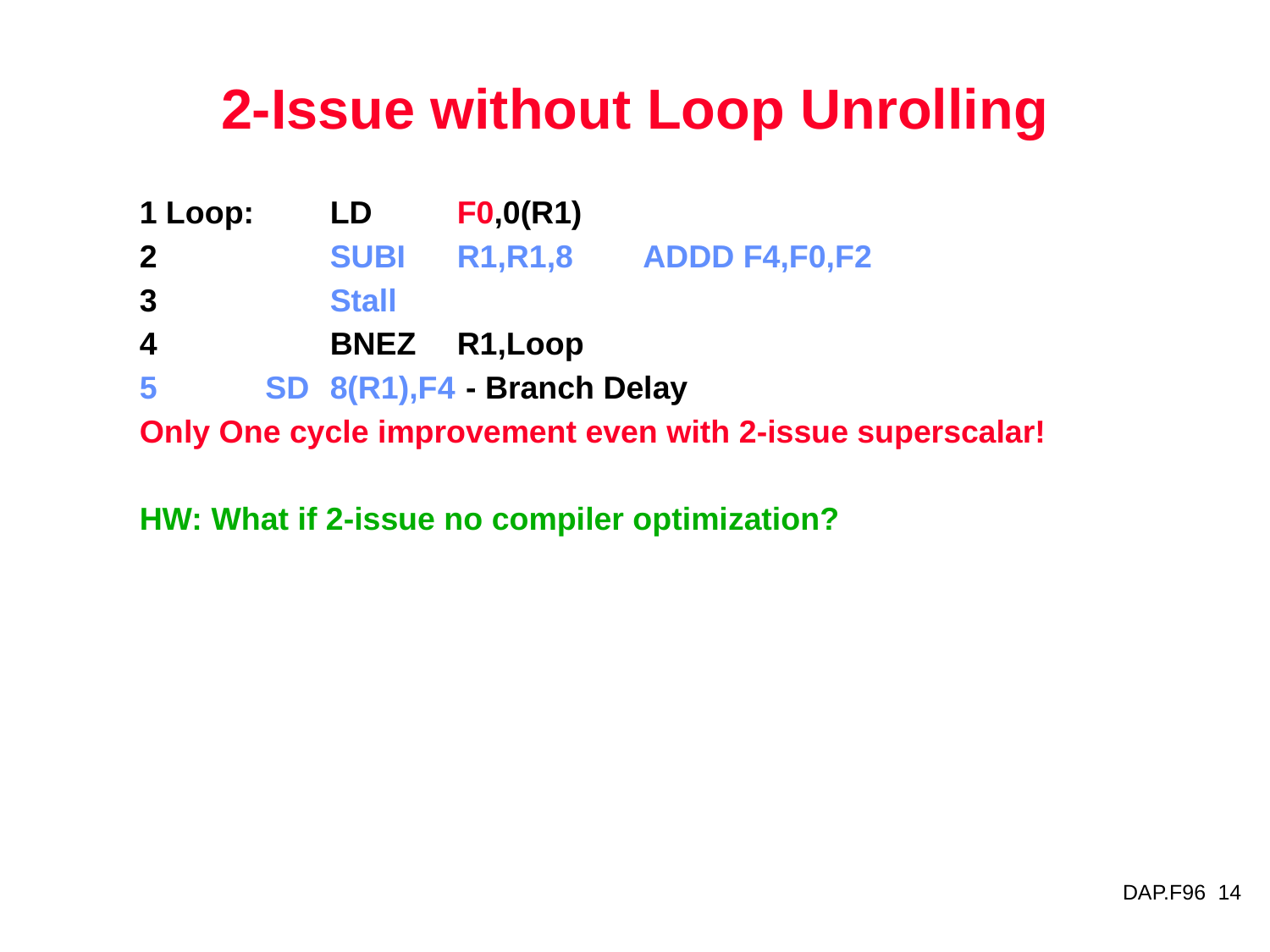

# 2-Issue without Loop Unrolling
1 Loop:	LD	F0,0(R1)
2		SUBI	R1,R1,8        ADDD F4,F0,F2
3		Stall
4		BNEZ	R1,Loop
       SD	8(R1),F4	 - Branch Delay
Only One cycle improvement even with 2-issue superscalar!

HW: What if 2-issue no compiler optimization?